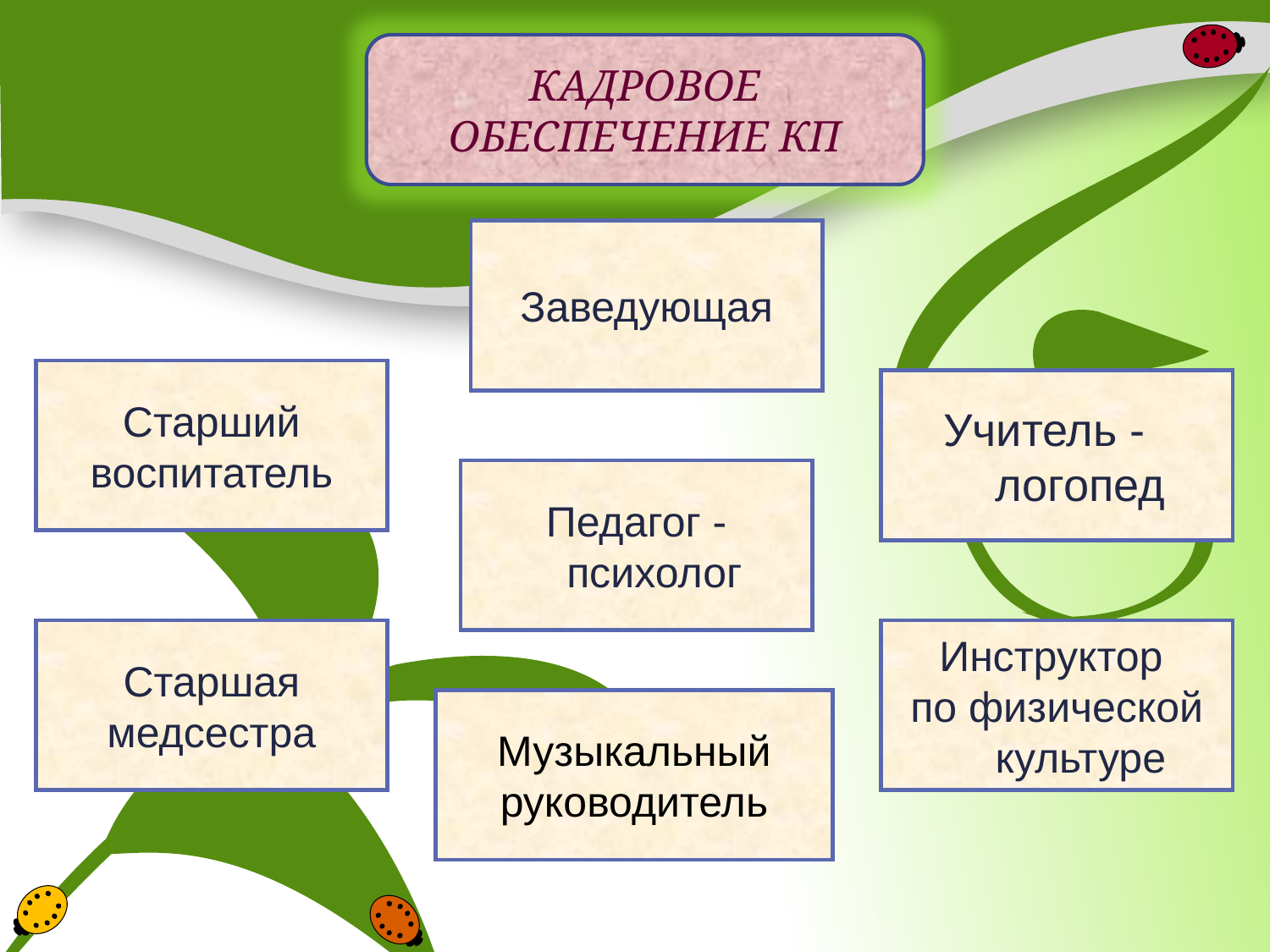

КАДРОВОЕ ОБЕСПЕЧЕНИЕ КП
Заведующая
Старший
воспитатель
Учитель -   логопед
Педагог - психолог
Старшая
медсестра
Инструктор
по физической культуре
Музыкальный
руководитель